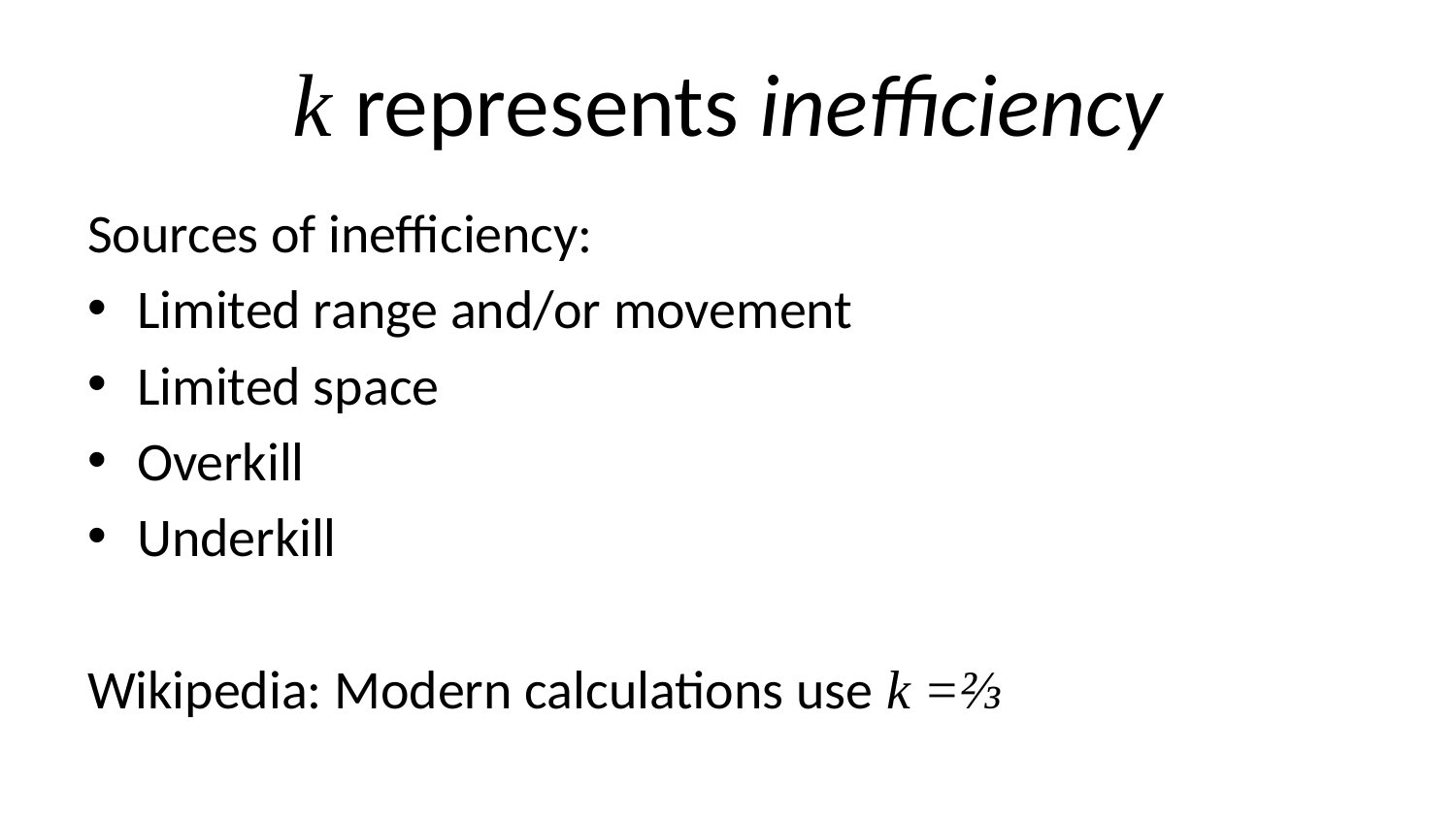

# k represents inefficiency
Sources of inefficiency:
Limited range and/or movement
Limited space
Overkill
Underkill

Wikipedia: Modern calculations use k =⅔